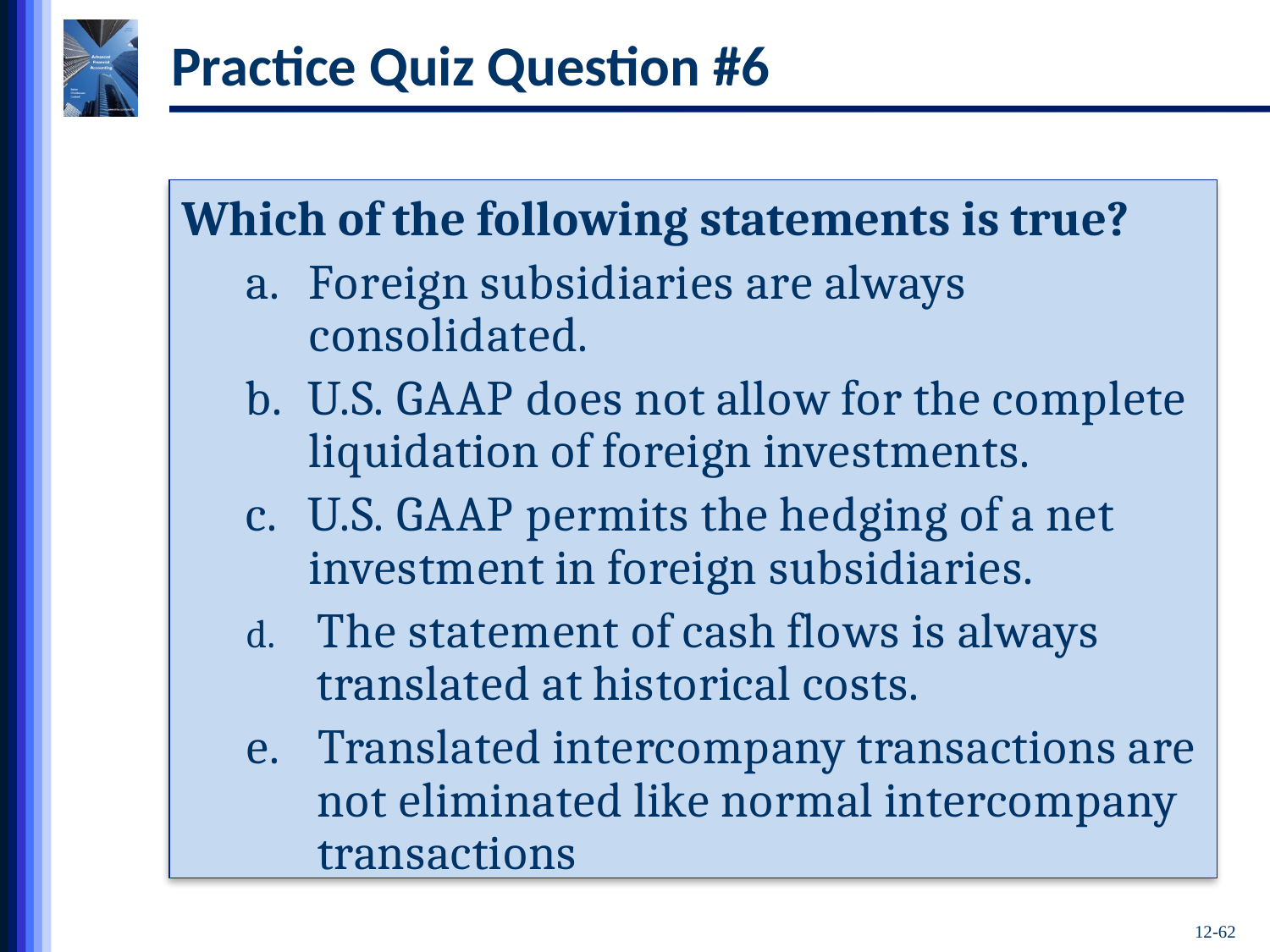

# Practice Quiz Question #6
Which of the following statements is true?
a.	Foreign subsidiaries are always consolidated.
b.	U.S. GAAP does not allow for the complete liquidation of foreign investments.
c.	U.S. GAAP permits the hedging of a net investment in foreign subsidiaries.
The statement of cash flows is always translated at historical costs.
e.	Translated intercompany transactions are not eliminated like normal intercompany transactions
12-62